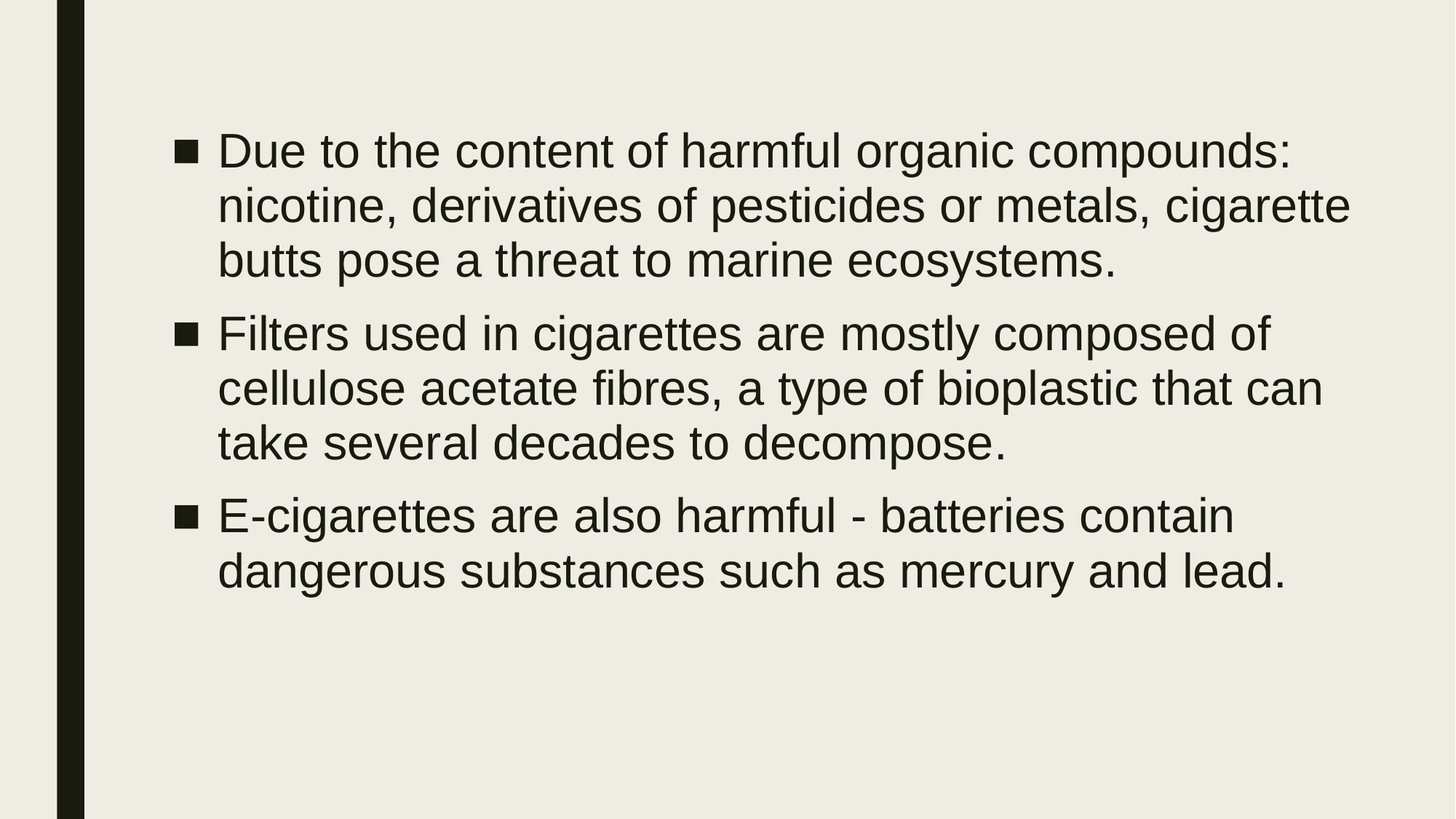

Due to the content of harmful organic compounds: nicotine, derivatives of pesticides or metals, cigarette butts pose a threat to marine ecosystems.
Filters used in cigarettes are mostly composed of cellulose acetate fibres, a type of bioplastic that can take several decades to decompose.
E-cigarettes are also harmful - batteries contain dangerous substances such as mercury and lead.